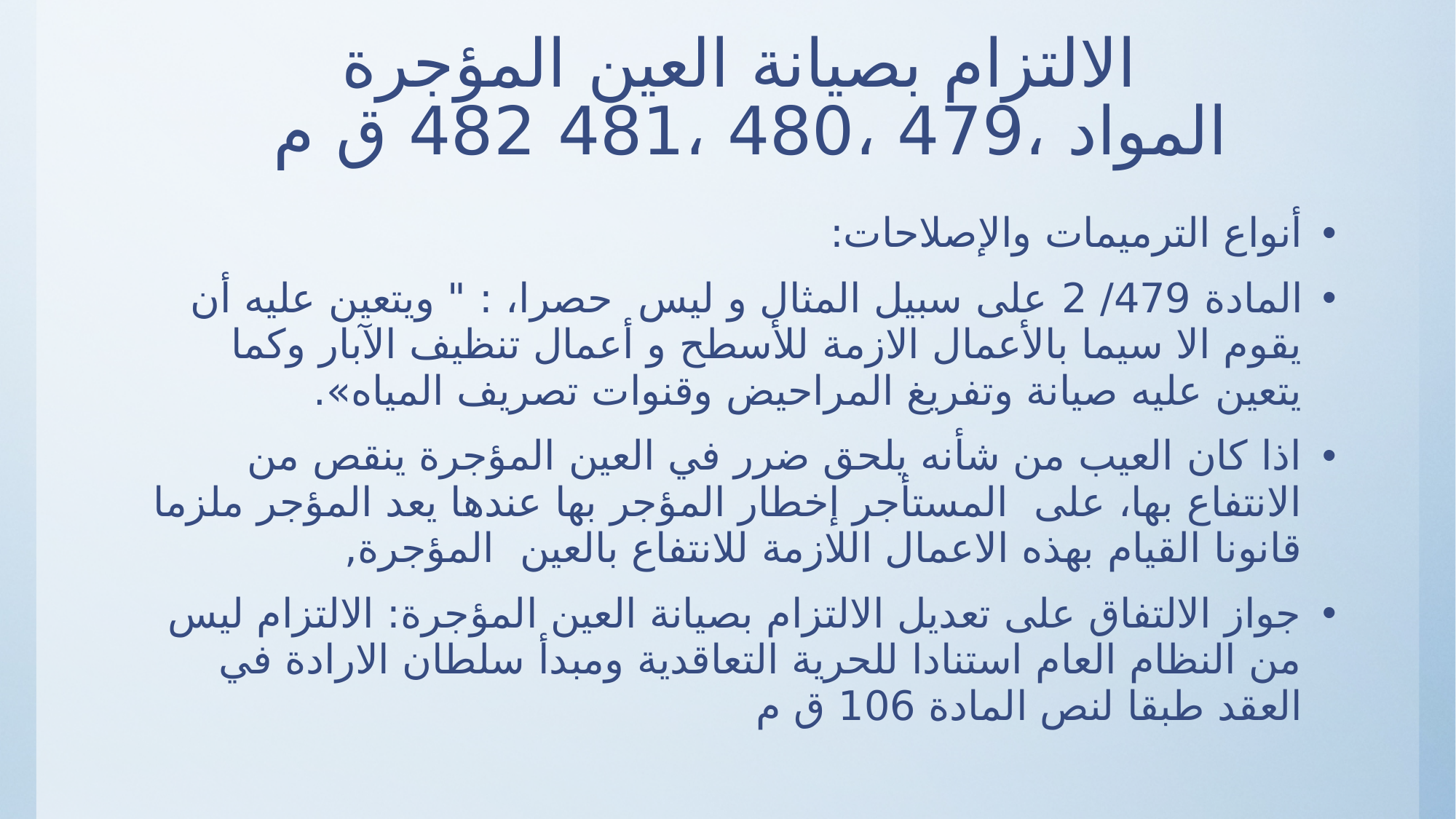

# الالتزام بصيانة العين المؤجرة المواد ،479 ،480 ،481 482 ق م
أنواع الترميمات والإصلاحات:
المادة 479/ 2 على سبيل المثال و ليس  حصرا، : " ويتعين عليه أن يقوم الا سيما بالأعمال الازمة للأسطح و أعمال تنظيف الآبار وكما يتعين عليه صيانة وتفريغ المراحيض وقنوات تصريف المياه».
اذا كان العيب من شأنه يلحق ضرر في العين المؤجرة ينقص من الانتفاع بها، على  المستأجر إخطار المؤجر بها عندها يعد المؤجر ملزما قانونا القيام بهذه الاعمال اللازمة للانتفاع بالعين  المؤجرة,
جواز الالتفاق على تعديل الالتزام بصيانة العين المؤجرة: الالتزام ليس من النظام العام استنادا للحرية التعاقدية ومبدأ سلطان الارادة في العقد طبقا لنص المادة 106 ق م